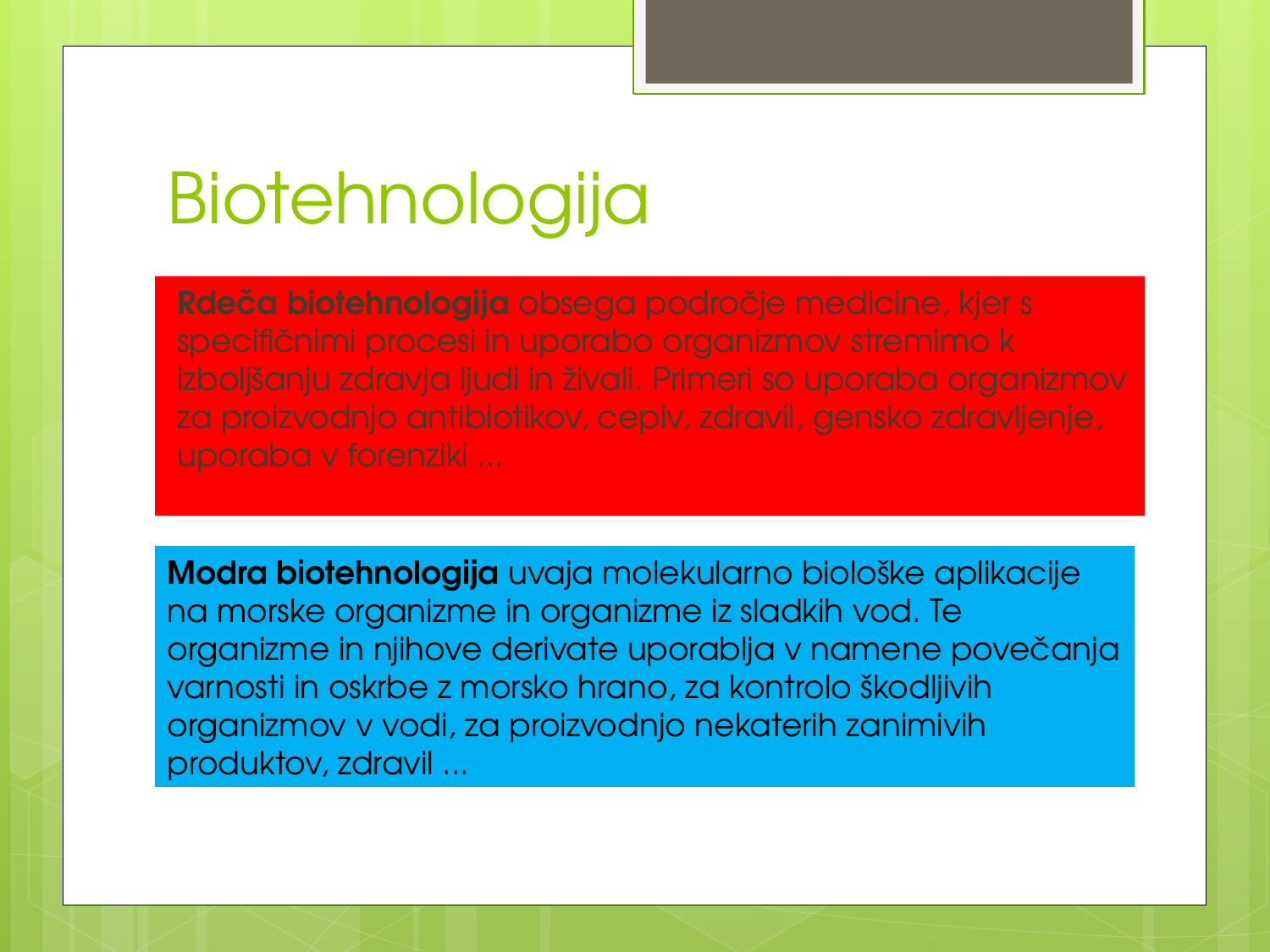

# Biotehnologija
Rdeča biotehnologija obsega področje medicine, kjer s specifičnimi procesi in uporabo organizmov stremimo k izboljšanju zdravja ljudi in živali. Primeri so uporaba organizmov za proizvodnjo antibiotikov, cepiv, zdravil, gensko zdravljenje, uporaba v forenziki ...

Modra biotehnologija uvaja molekularno biološke aplikacije na morske organizme in organizme iz sladkih vod. Te organizme in njihove derivate uporablja v namene povečanja varnosti in oskrbe z morsko hrano, za kontrolo škodljivih organizmov v vodi, za proizvodnjo nekaterih zanimivih produktov, zdravil ...